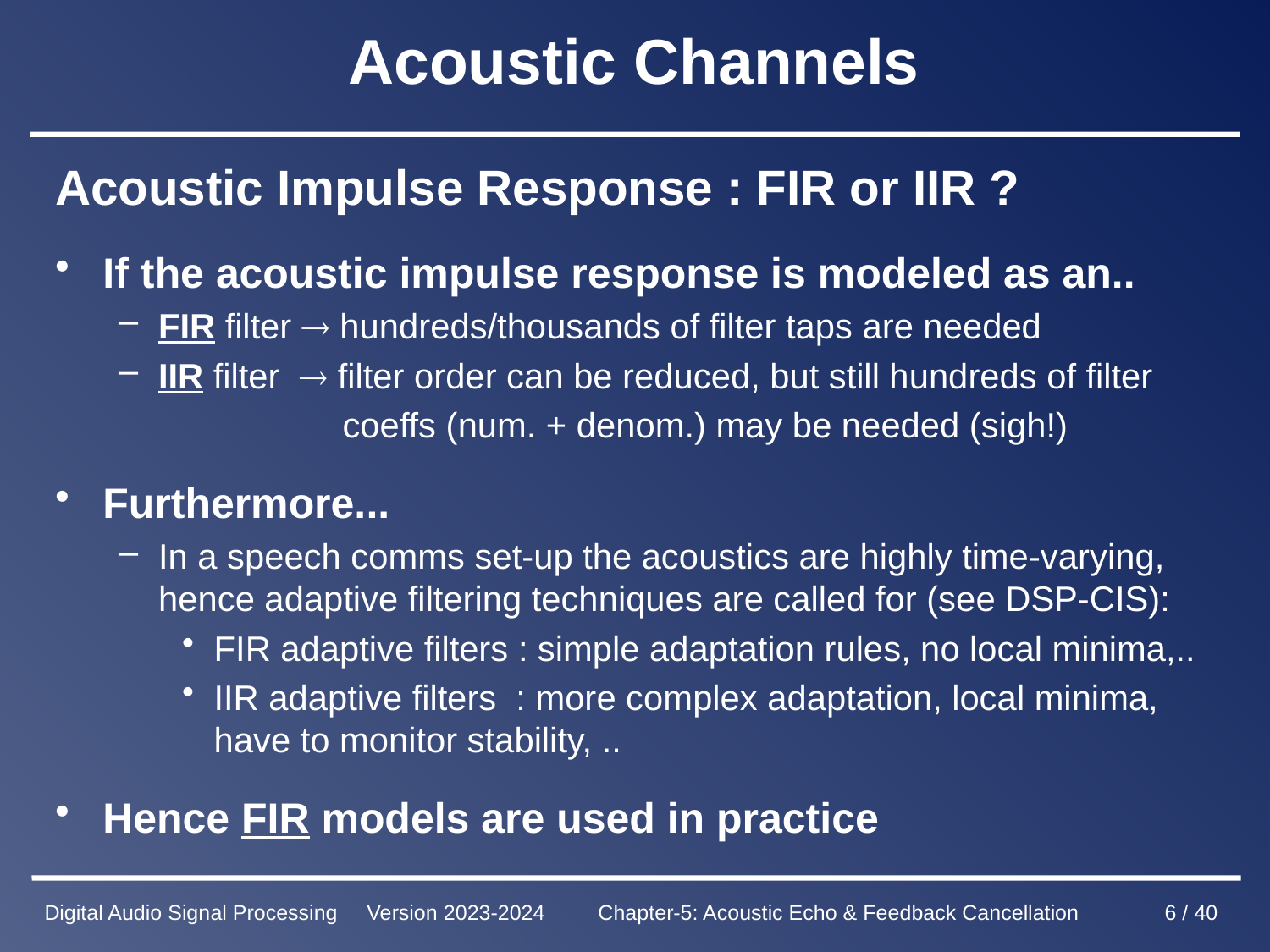

# Acoustic Channels
Acoustic Impulse Response : FIR or IIR ?
If the acoustic impulse response is modeled as an..
FIR filter → hundreds/thousands of filter taps are needed
IIR filter  → filter order can be reduced, but still hundreds of filter
                       coeffs (num. + denom.) may be needed (sigh!)
Furthermore...
In a speech comms set-up the acoustics are highly time-varying, hence adaptive filtering techniques are called for (see DSP-CIS):
FIR adaptive filters : simple adaptation rules, no local minima,..
IIR adaptive filters  : more complex adaptation, local minima, have to monitor stability, ..
Hence FIR models are used in practice